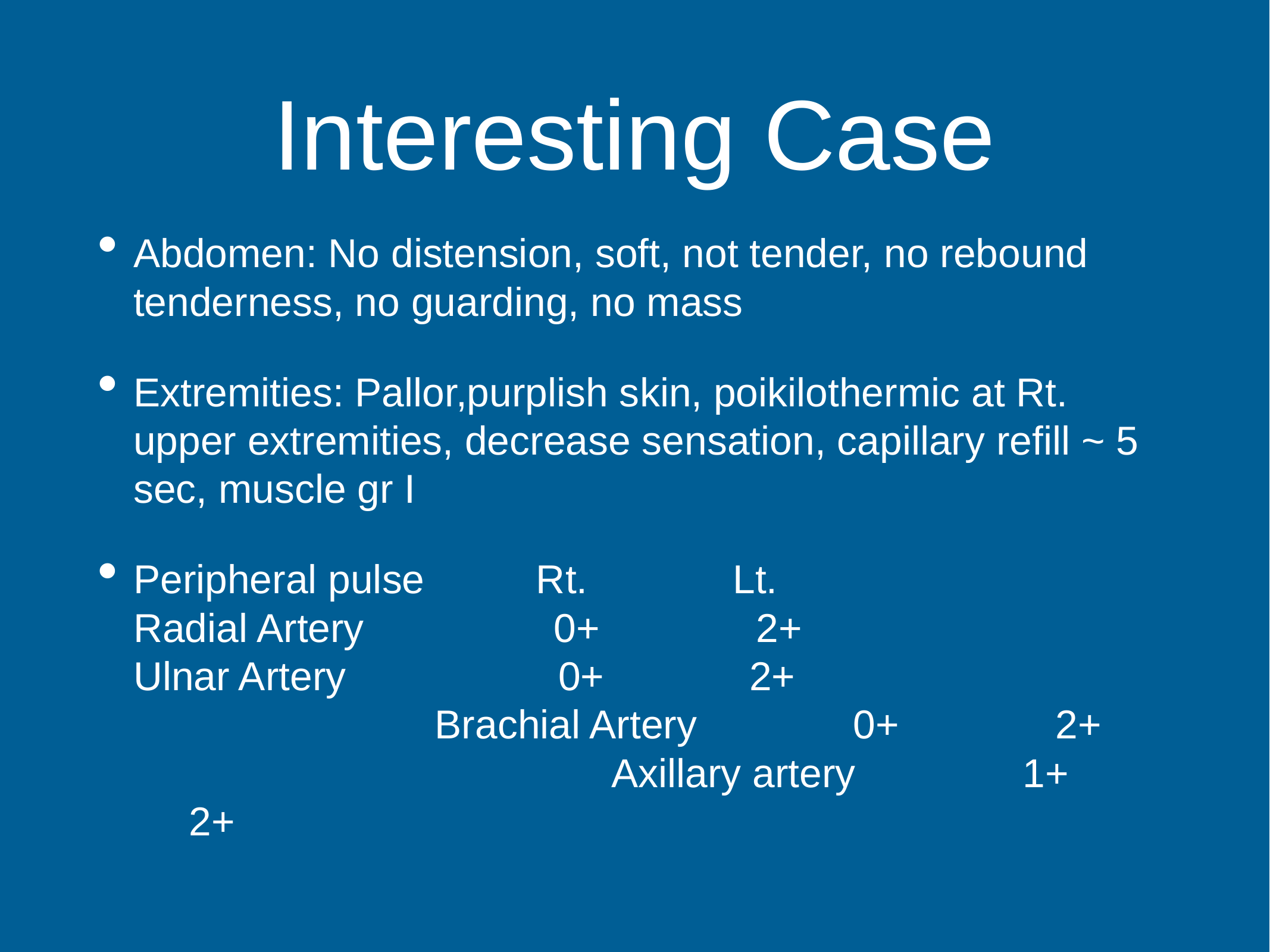

# Interesting Case
Abdomen: No distension, soft, not tender, no rebound tenderness, no guarding, no mass
Extremities: Pallor,purplish skin, poikilothermic at Rt. upper extremities, decrease sensation, capillary refill ~ 5 sec, muscle gr I
Peripheral pulse          Rt.             Lt.
Radial Artery                 0+              2+
Ulnar Artery                   0+             2+                                                             Brachial Artery              0+              2+                                                  Axillary artery               1+               2+